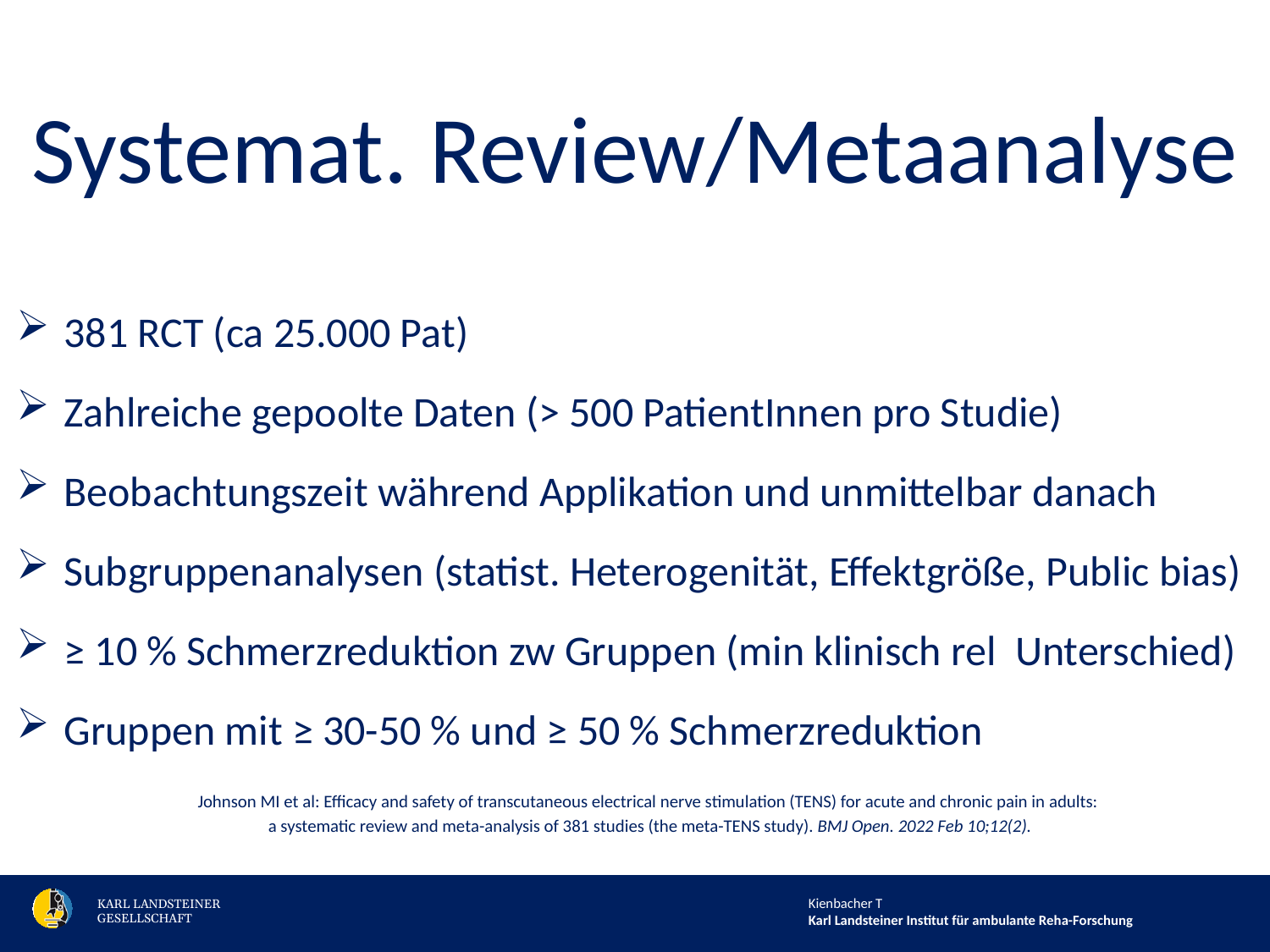

Systemat. Review/Metaanalyse
381 RCT (ca 25.000 Pat)
Zahlreiche gepoolte Daten (> 500 PatientInnen pro Studie)
Beobachtungszeit während Applikation und unmittelbar danach
Subgruppenanalysen (statist. Heterogenität, Effektgröße, Public bias)
≥ 10 % Schmerzreduktion zw Gruppen (min klinisch rel  Unterschied)
Gruppen mit ≥ 30-50 % und ≥ 50 % Schmerzreduktion

Johnson MI et al: Efficacy and safety of transcutaneous electrical nerve stimulation (TENS) for acute and chronic pain in adults:
a systematic review and meta-analysis of 381 studies (the meta-TENS study). BMJ Open. 2022 Feb 10;12(2).